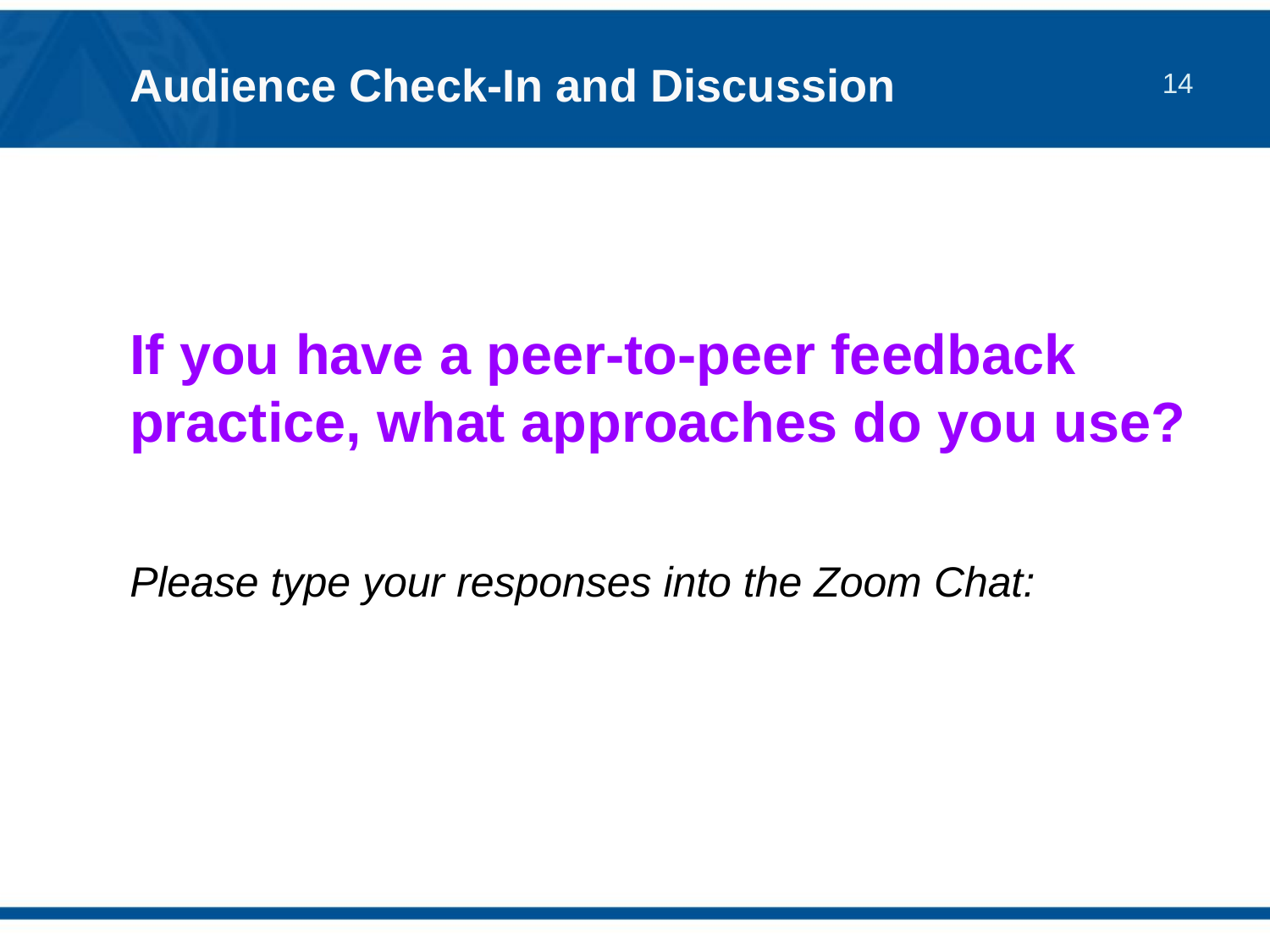

# Audience Check-In and Discussion

If you have a peer-to-peer feedback practice, what approaches do you use?

Please type your responses into the Zoom Chat: